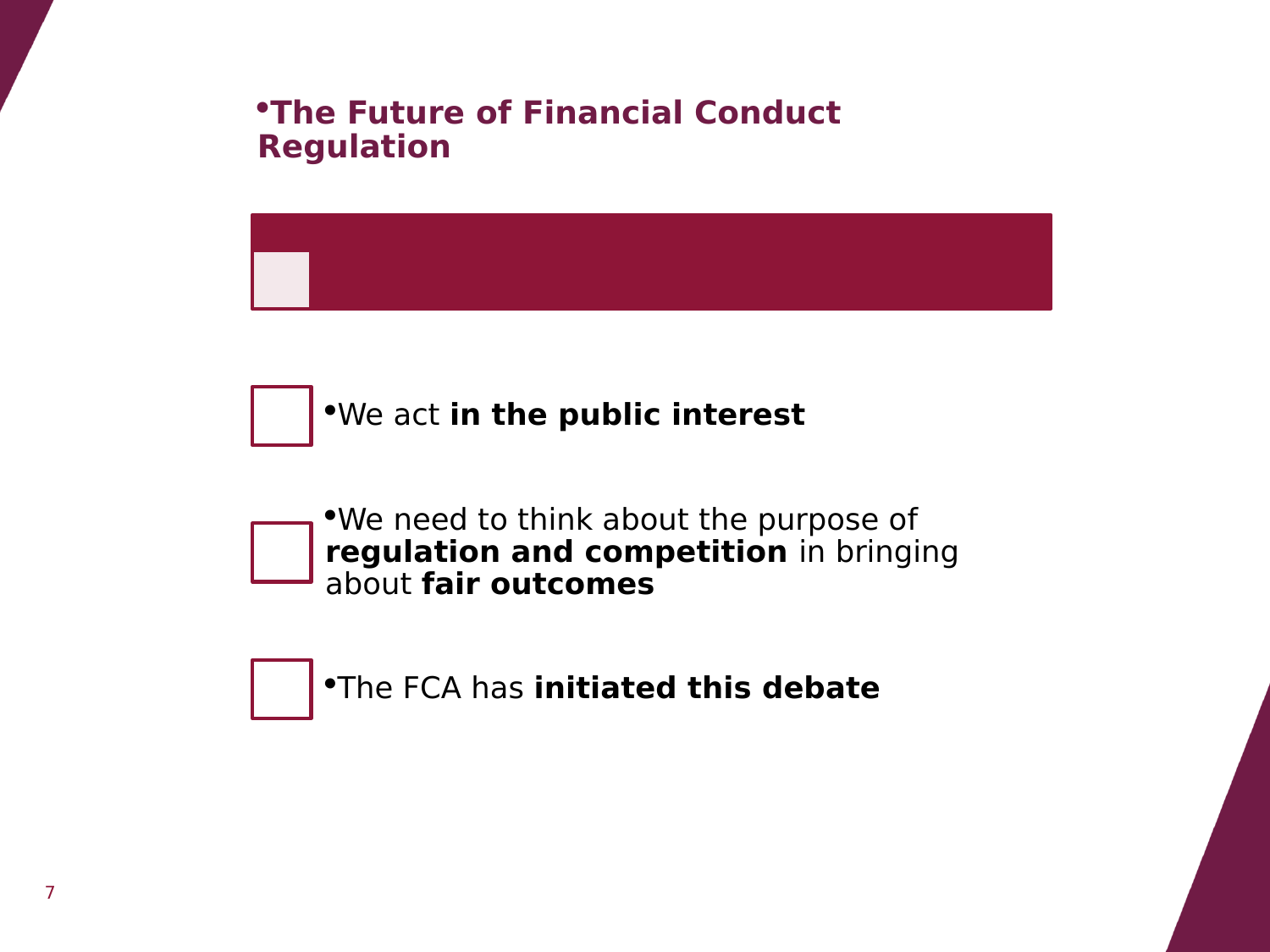

The Future of Financial Conduct Regulation
We act in the public interest
We need to think about the purpose of regulation and competition in bringing about fair outcomes
The FCA has initiated this debate
7